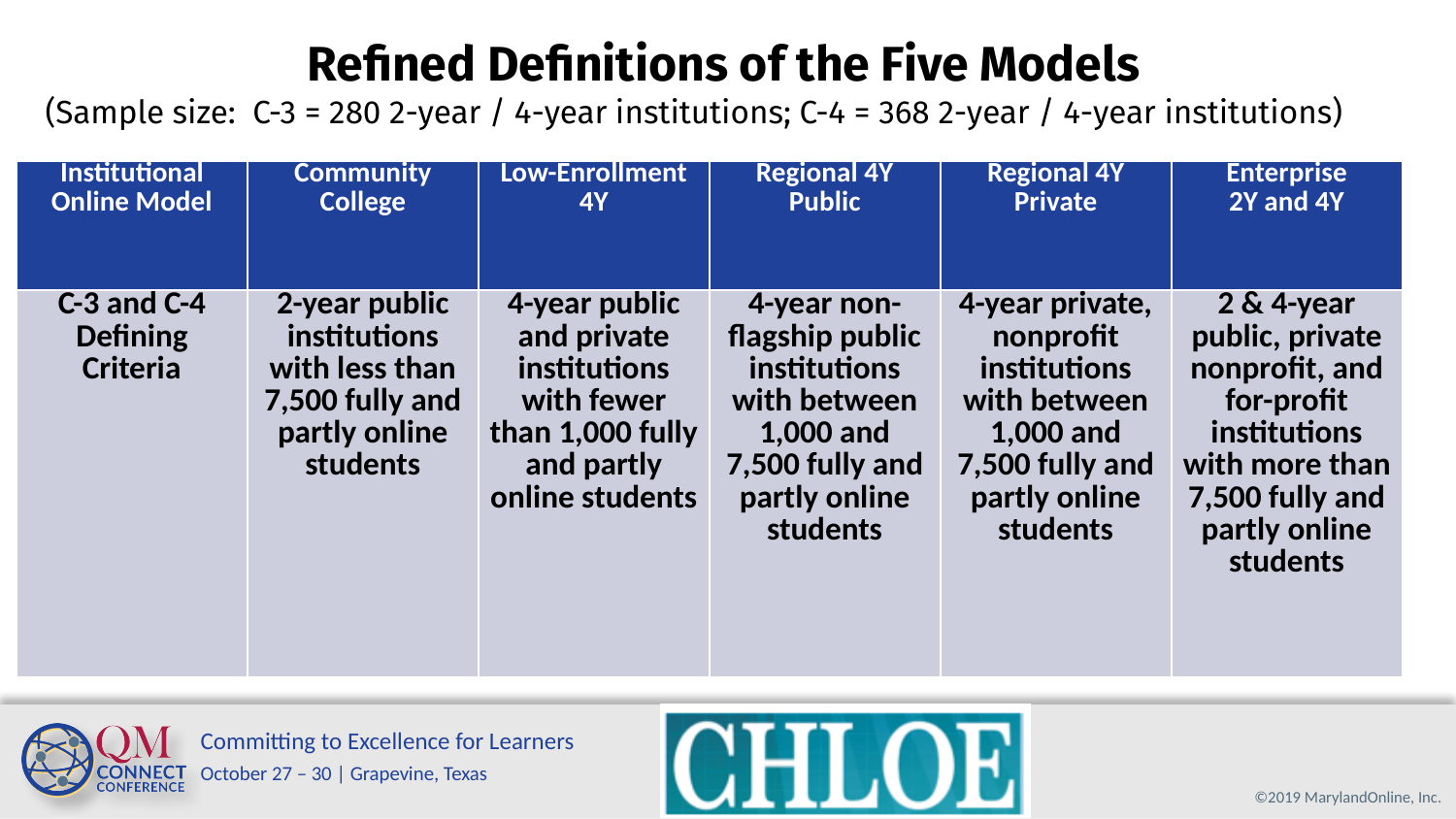

Refined Definitions of the Five Models
(Sample size:  C-3 = 280 2-year / 4-year institutions; C-4 = 368 2-year / 4-year institutions)
| Institutional Online Model | Community College | Low-Enrollment 4Y | Regional 4Y Public | Regional 4Y Private | Enterprise 2Y and 4Y |
| --- | --- | --- | --- | --- | --- |
| C-3 and C-4 Defining Criteria | 2-year public institutions with less than 7,500 fully and partly online students | 4-year public and private institutions with fewer than 1,000 fully and partly online students | 4-year non-flagship public institutions with between 1,000 and 7,500 fully and partly online students | 4-year private, nonprofit institutions with between 1,000 and 7,500 fully and partly online students | 2 & 4-year public, private nonprofit, and for-profit institutions with more than 7,500 fully and partly online students |